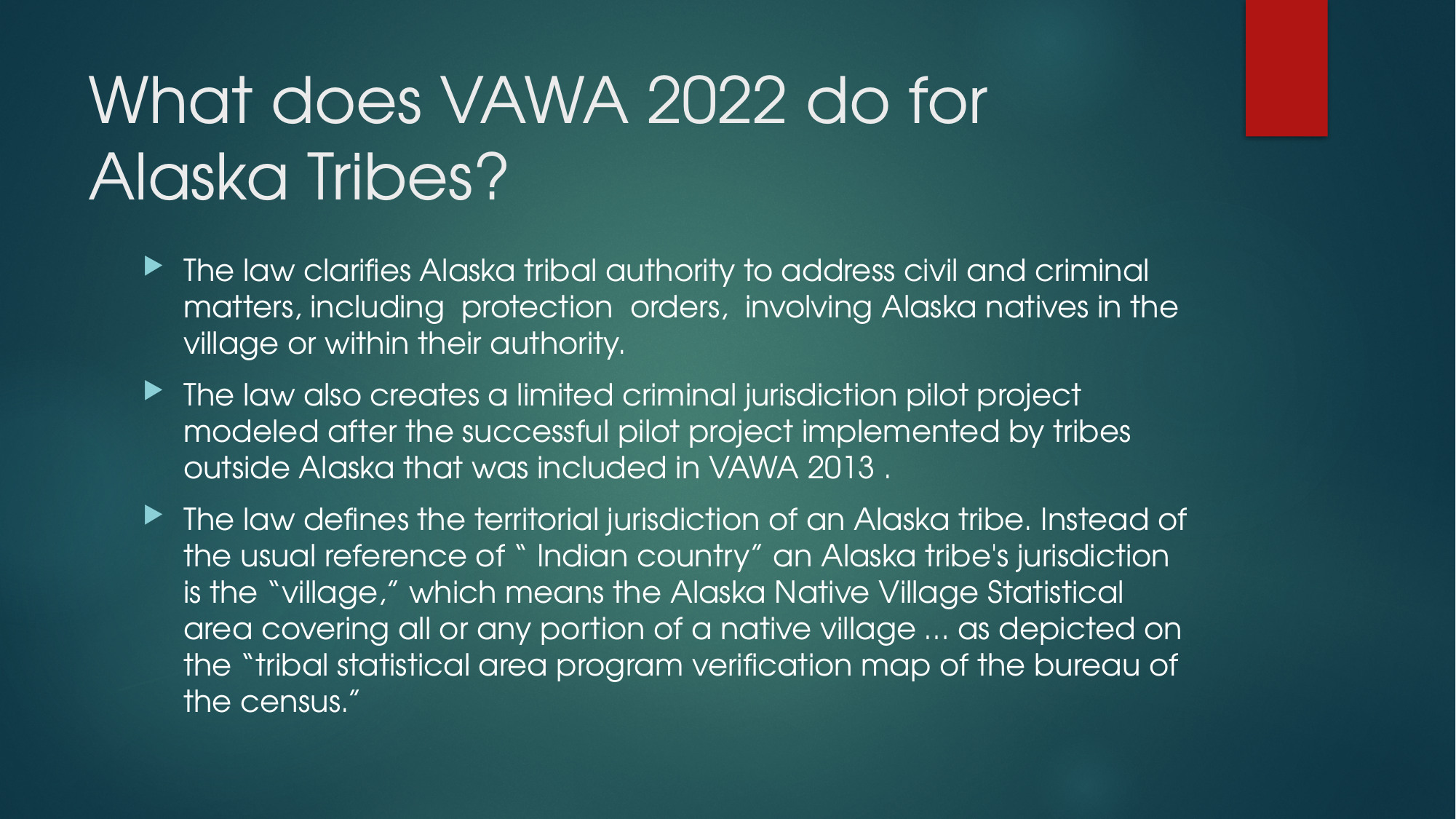

# What does VAWA 2022 do for Alaska Tribes?
The law clarifies Alaska tribal authority to address civil and criminal matters, including  protection  orders,  involving Alaska natives in the village or within their authority.
The law also creates a limited criminal jurisdiction pilot project modeled after the successful pilot project implemented by tribes outside Alaska that was included in VAWA 2013 .
The law defines the territorial jurisdiction of an Alaska tribe. Instead of the usual reference of “ Indian country” an Alaska tribe's jurisdiction is the “village,” which means the Alaska Native Village Statistical area covering all or any portion of a native village … as depicted on the “tribal statistical area program verification map of the bureau of the census.”